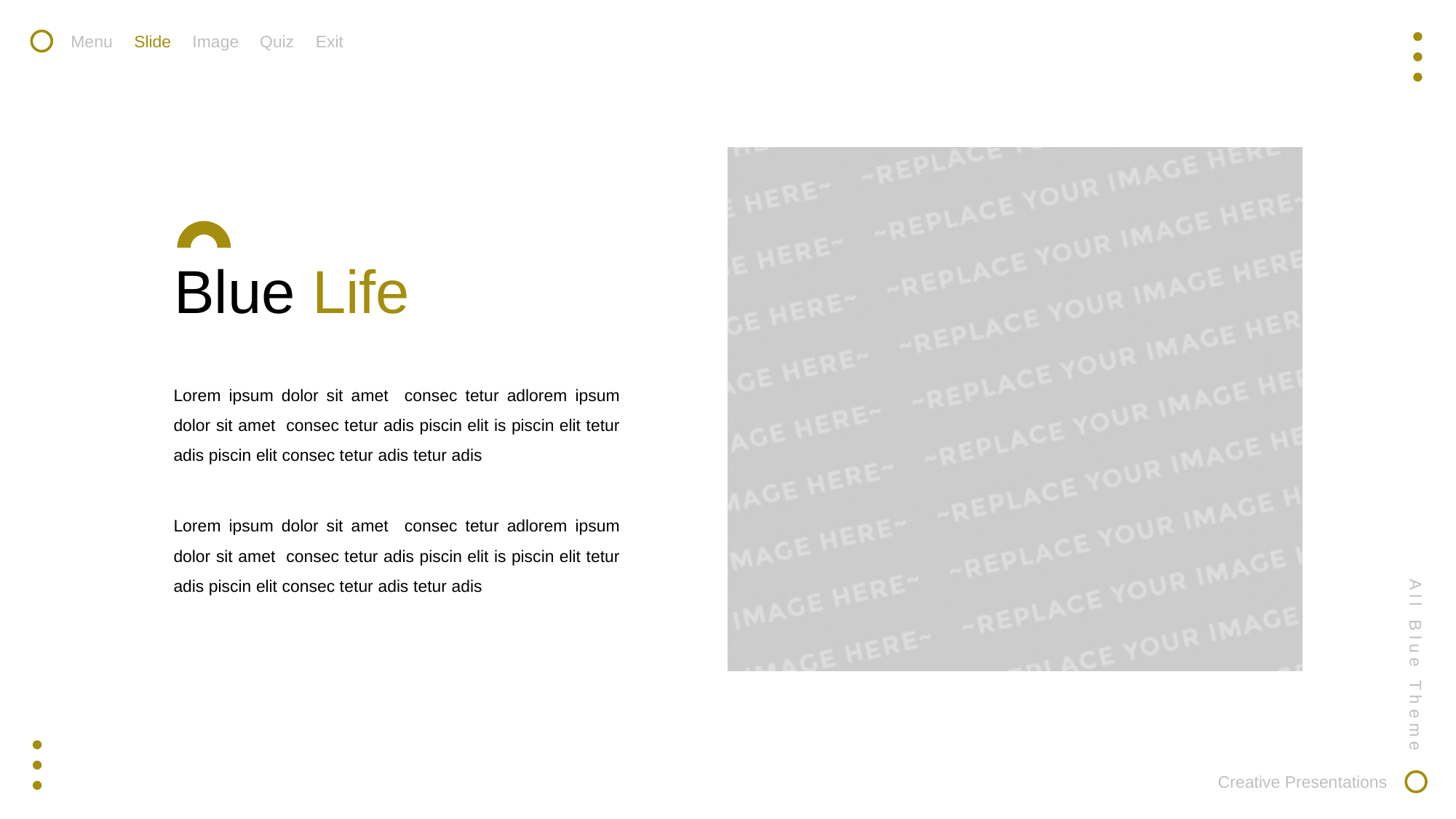

Menu
Slide
Image
Quiz
Exit

Blue Life
Lorem ipsum dolor sit amet  consec tetur adlorem ipsum dolor sit amet  consec tetur adis piscin elit is piscin elit tetur adis piscin elit consec tetur adis tetur adis
Lorem ipsum dolor sit amet  consec tetur adlorem ipsum dolor sit amet  consec tetur adis piscin elit is piscin elit tetur adis piscin elit consec tetur adis tetur adis
All Blue Theme
Creative Presentations